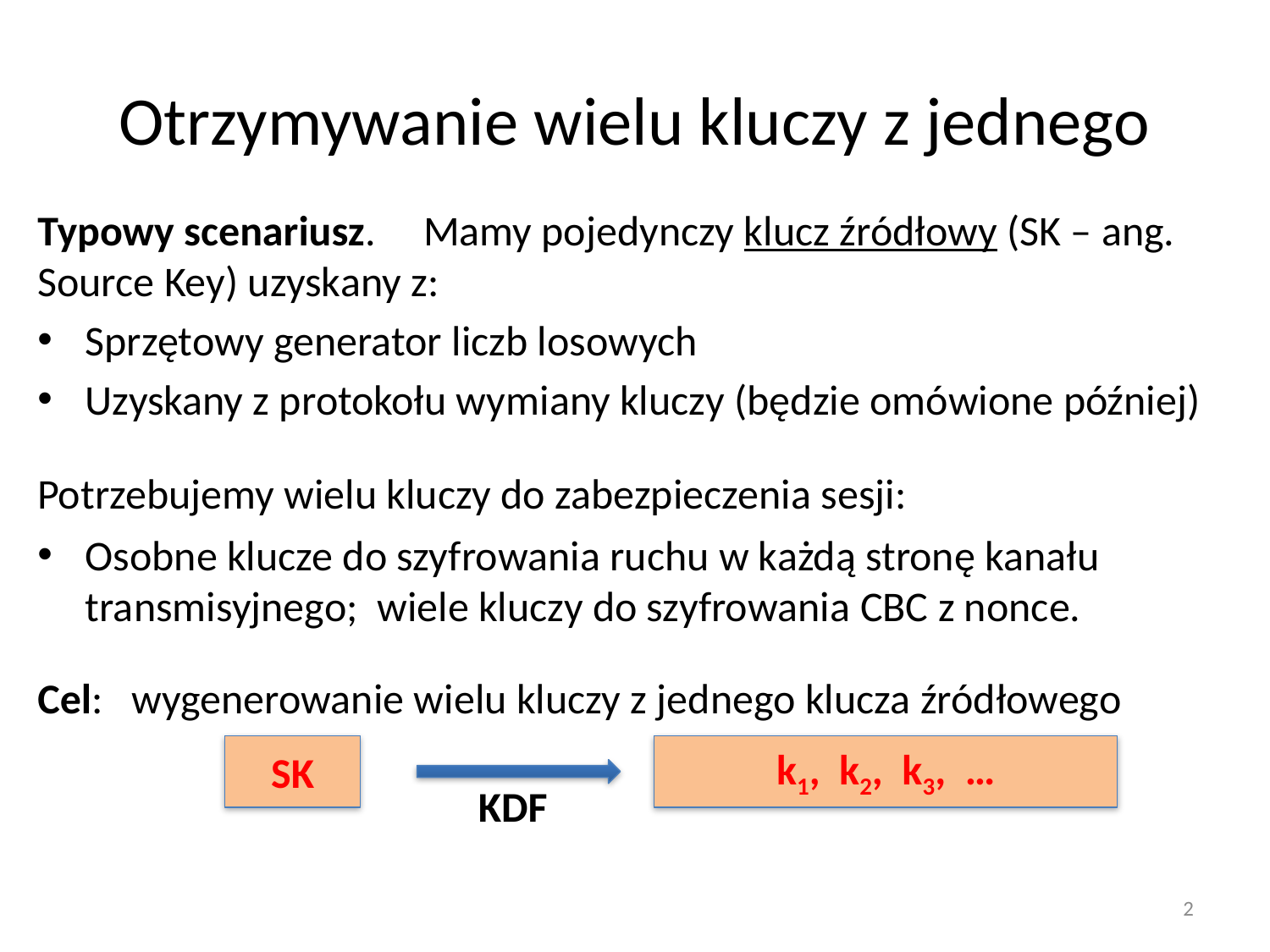

# Otrzymywanie wielu kluczy z jednego
Typowy scenariusz.     Mamy pojedynczy klucz źródłowy (SK – ang. Source Key) uzyskany z:
Sprzętowy generator liczb losowych
Uzyskany z protokołu wymiany kluczy (będzie omówione później)
Potrzebujemy wielu kluczy do zabezpieczenia sesji:
Osobne klucze do szyfrowania ruchu w każdą stronę kanału transmisyjnego;  wiele kluczy do szyfrowania CBC z nonce.
Cel:   wygenerowanie wielu kluczy z jednego klucza źródłowego
SK
k1,  k2,  k3,  …

KDF
2